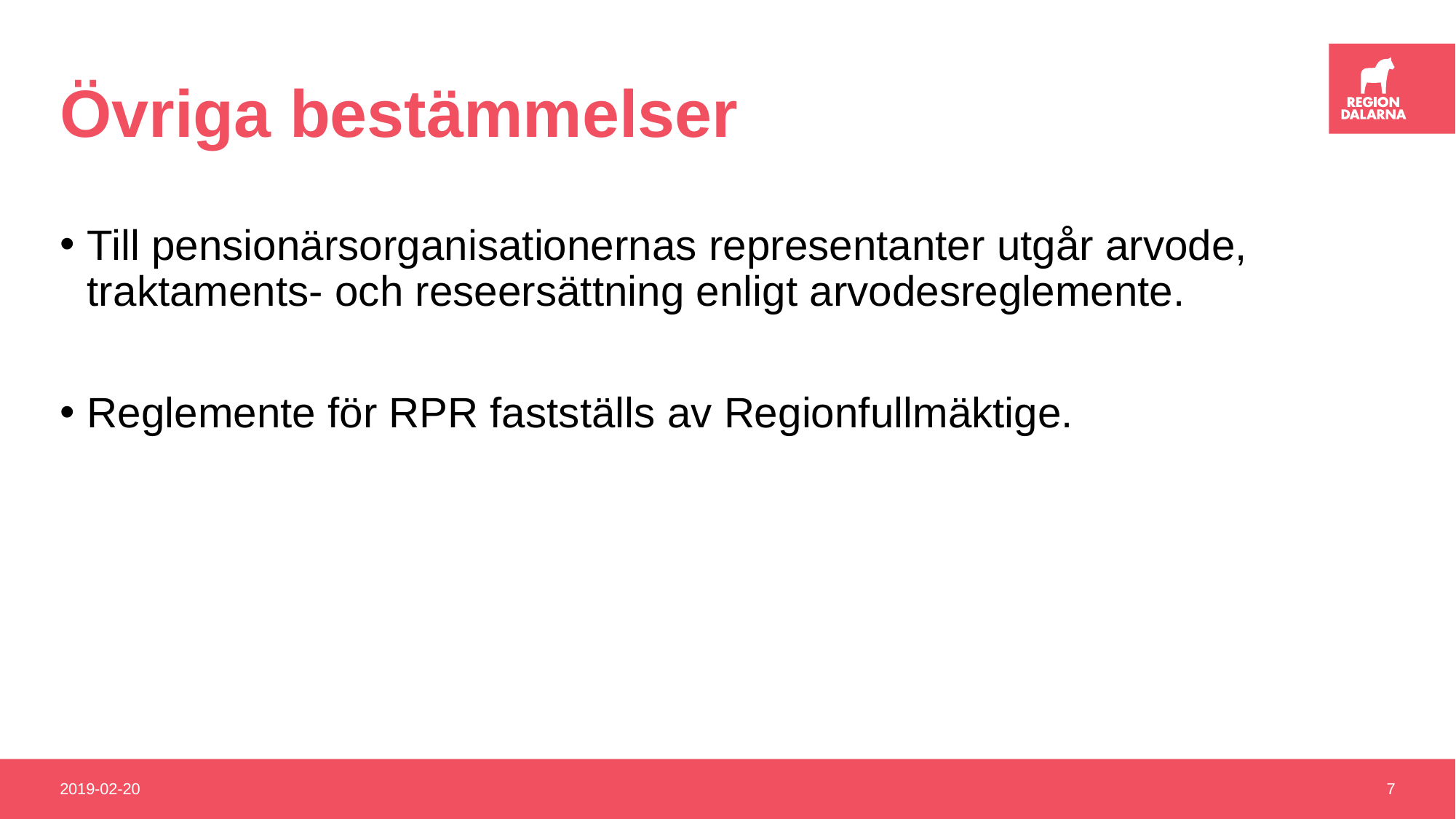

# Övriga bestämmelser
Till pensionärsorganisationernas representanter utgår arvode, traktaments- och reseersättning enligt arvodesreglemente.

Reglemente för RPR fastställs av Regionfullmäktige.

2019-02-20

7